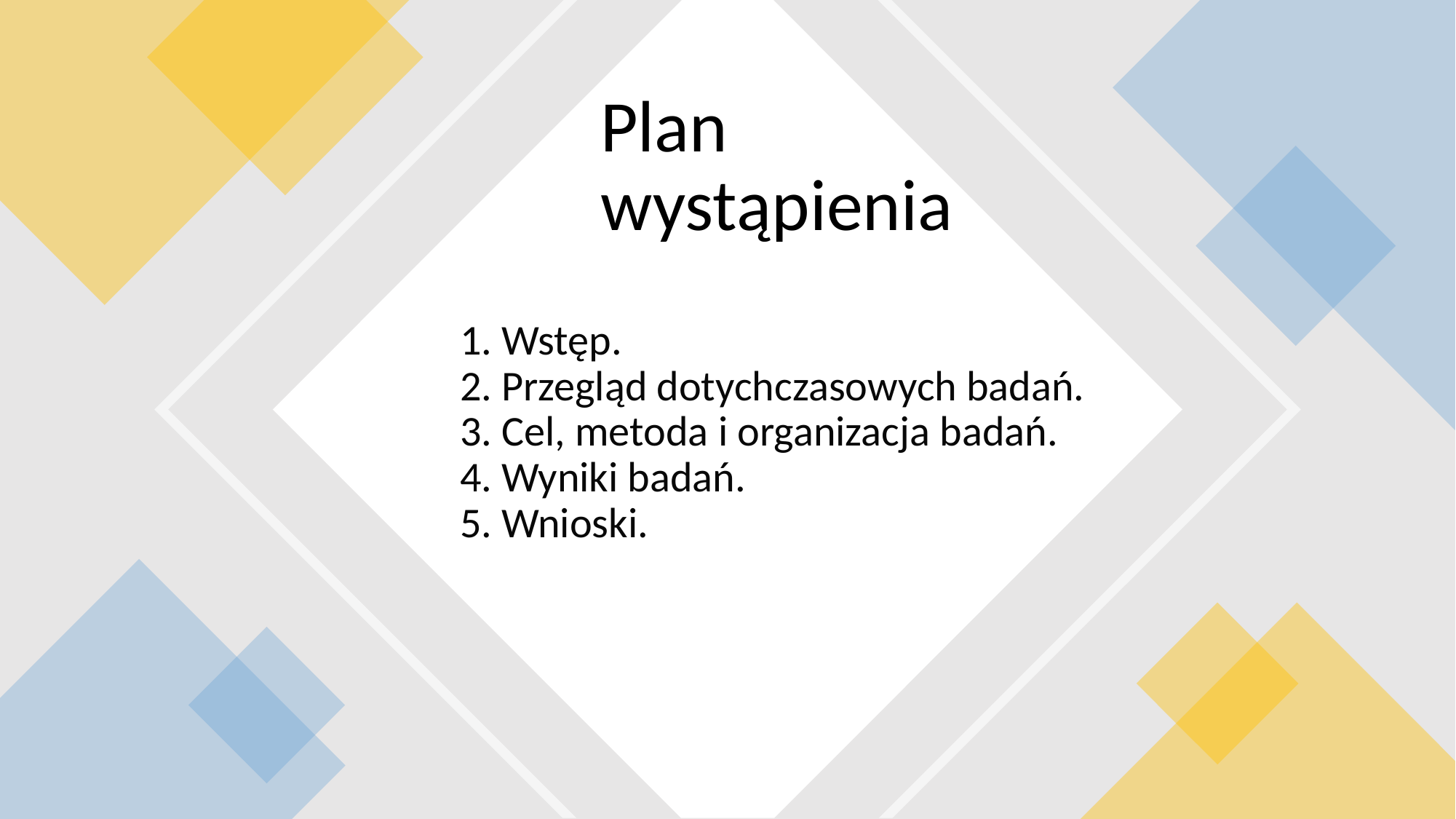

Plan wystąpienia

# 1. Wstęp. 2. Przegląd dotychczasowych badań. 3. Cel, metoda i organizacja badań. 4. Wyniki badań. 5. Wnioski.